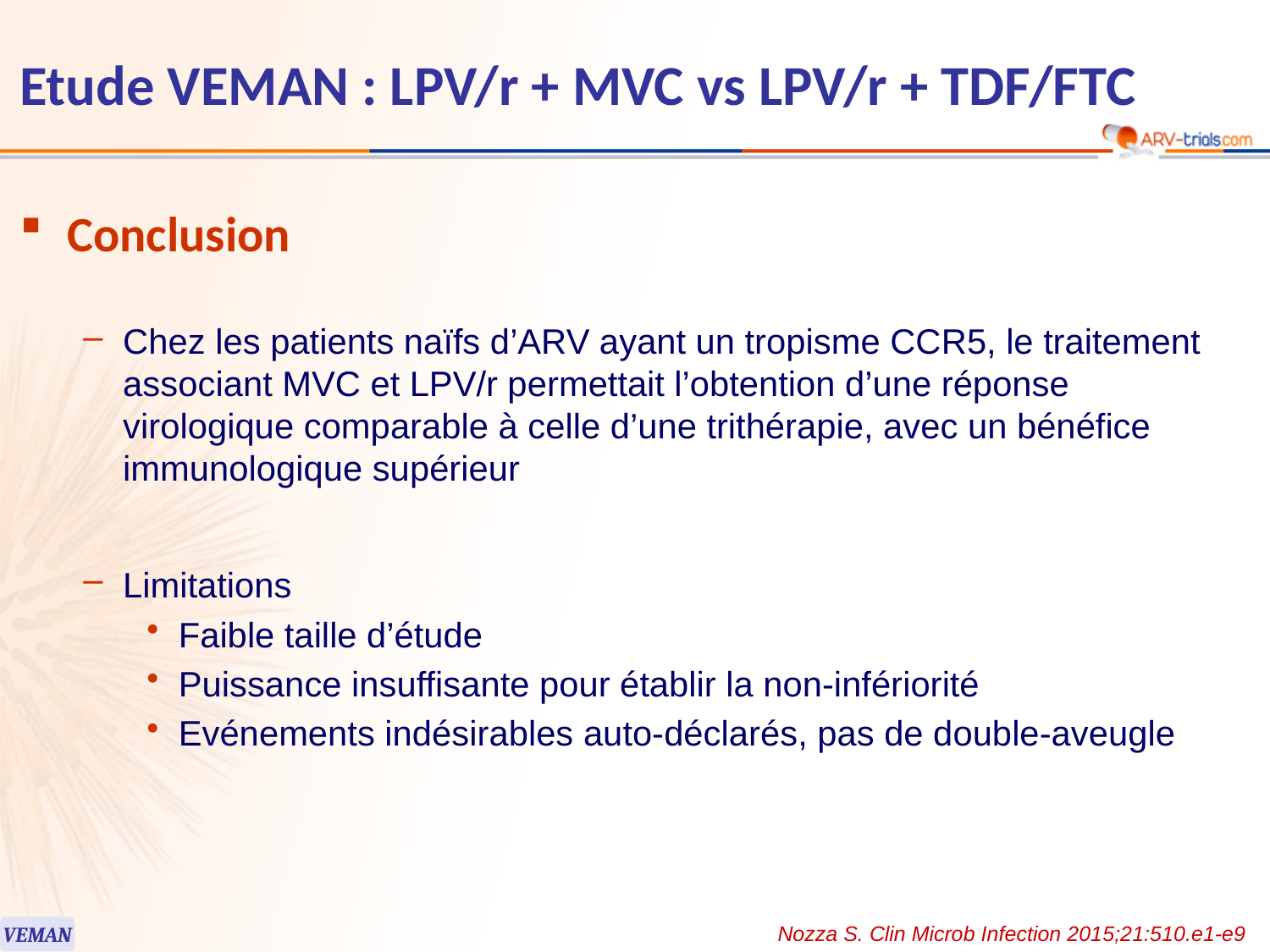

# Etude VEMAN : LPV/r + MVC vs LPV/r + TDF/FTC
Conclusion
Chez les patients naïfs d’ARV ayant un tropisme CCR5, le traitement associant MVC et LPV/r permettait l’obtention d’une réponse virologique comparable à celle d’une trithérapie, avec un bénéfice immunologique supérieur

Limitations
Faible taille d’étude
Puissance insuffisante pour établir la non-infériorité
Evénements indésirables auto-déclarés, pas de double-aveugle
Nozza S. Clin Microb Infection 2015;21:510.e1-e9
VEMAN